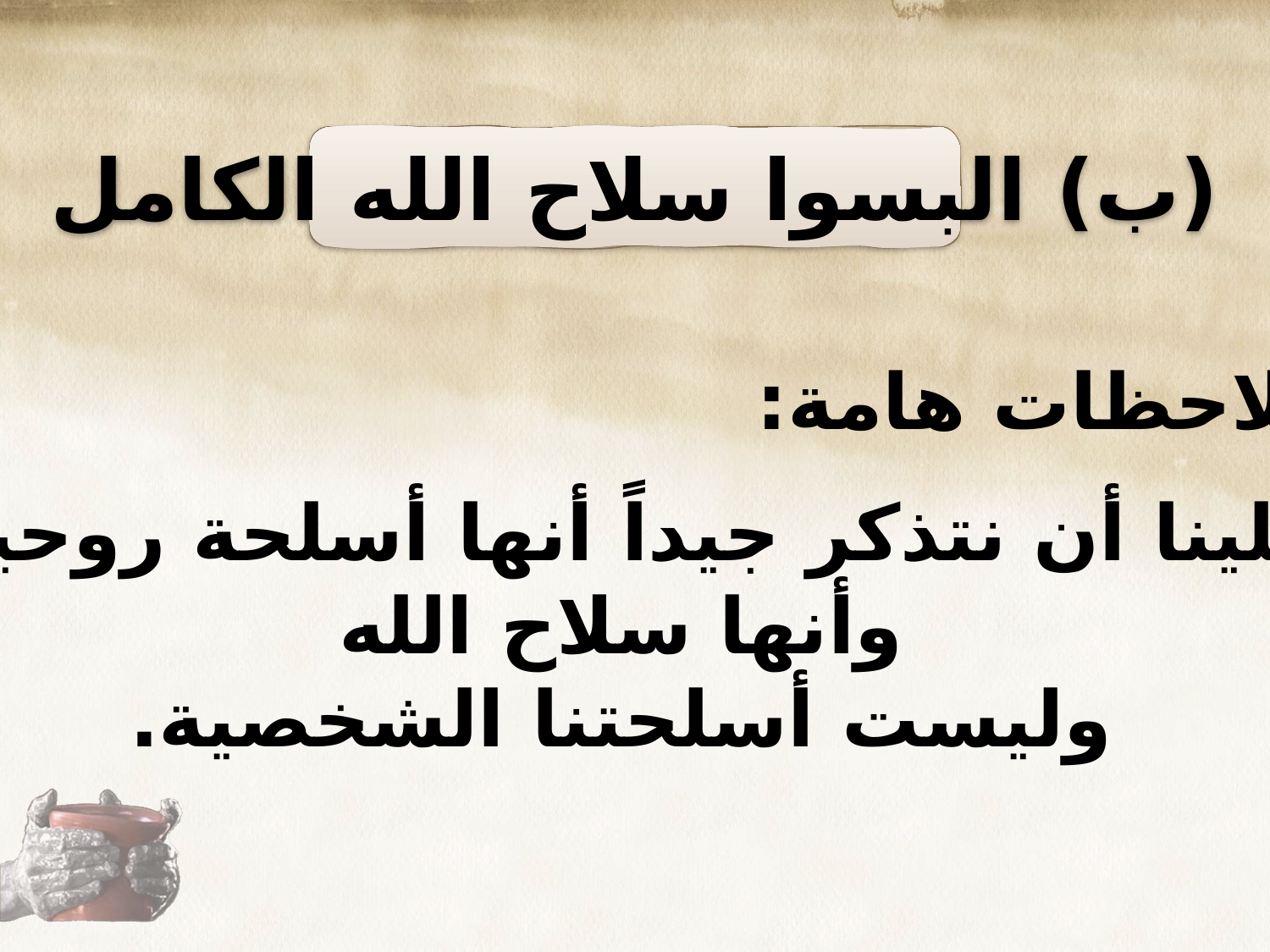

(ب) البسوا سلاح الله الكامل
ملاحظات هامة:
علينا أن نتذكر جيداً أنها أسلحة روحية
 وأنها سلاح الله
 وليست أسلحتنا الشخصية.